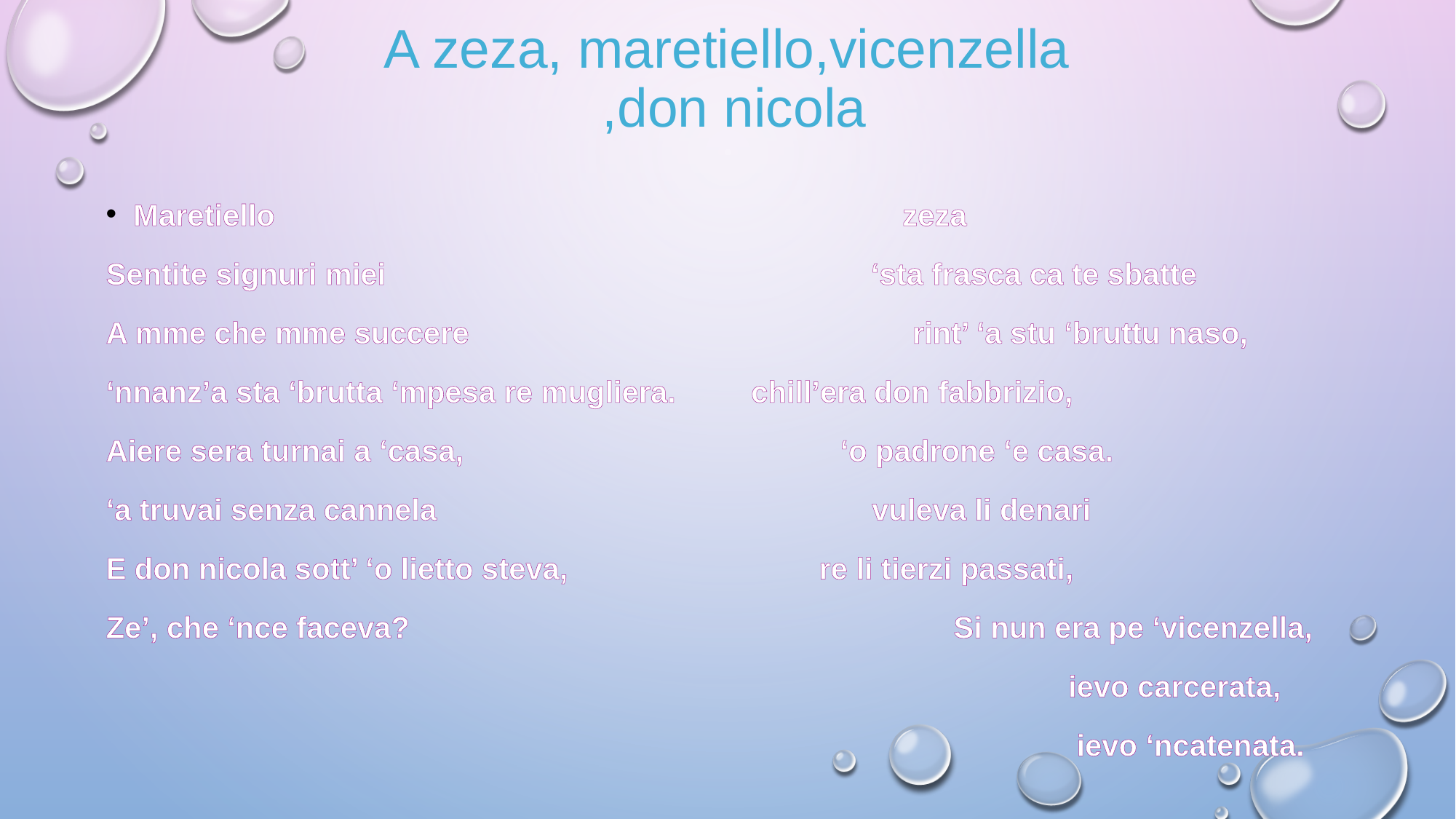

# A zeza, maretiello,vicenzella ,don nicola
Maretiello                                                                           zeza
Sentite signuri miei                                                          ‘sta frasca ca te sbatte
A mme che mme succere                                                     rint’ ‘a stu ‘bruttu naso,
‘nnanz’a sta ‘brutta ‘mpesa re mugliera.         chill’era don fabbrizio,
Aiere sera turnai a ‘casa,                                             ‘o padrone ‘e casa.
‘a truvai senza cannela                                                    vuleva li denari
E don nicola sott’ ‘o lietto steva,                              re li tierzi passati,
Ze’, che ‘nce faceva?                                                                 Si nun era pe ‘vicenzella,
                                                                                                                   ievo carcerata,
                                                                                                                    ievo ‘ncatenata.